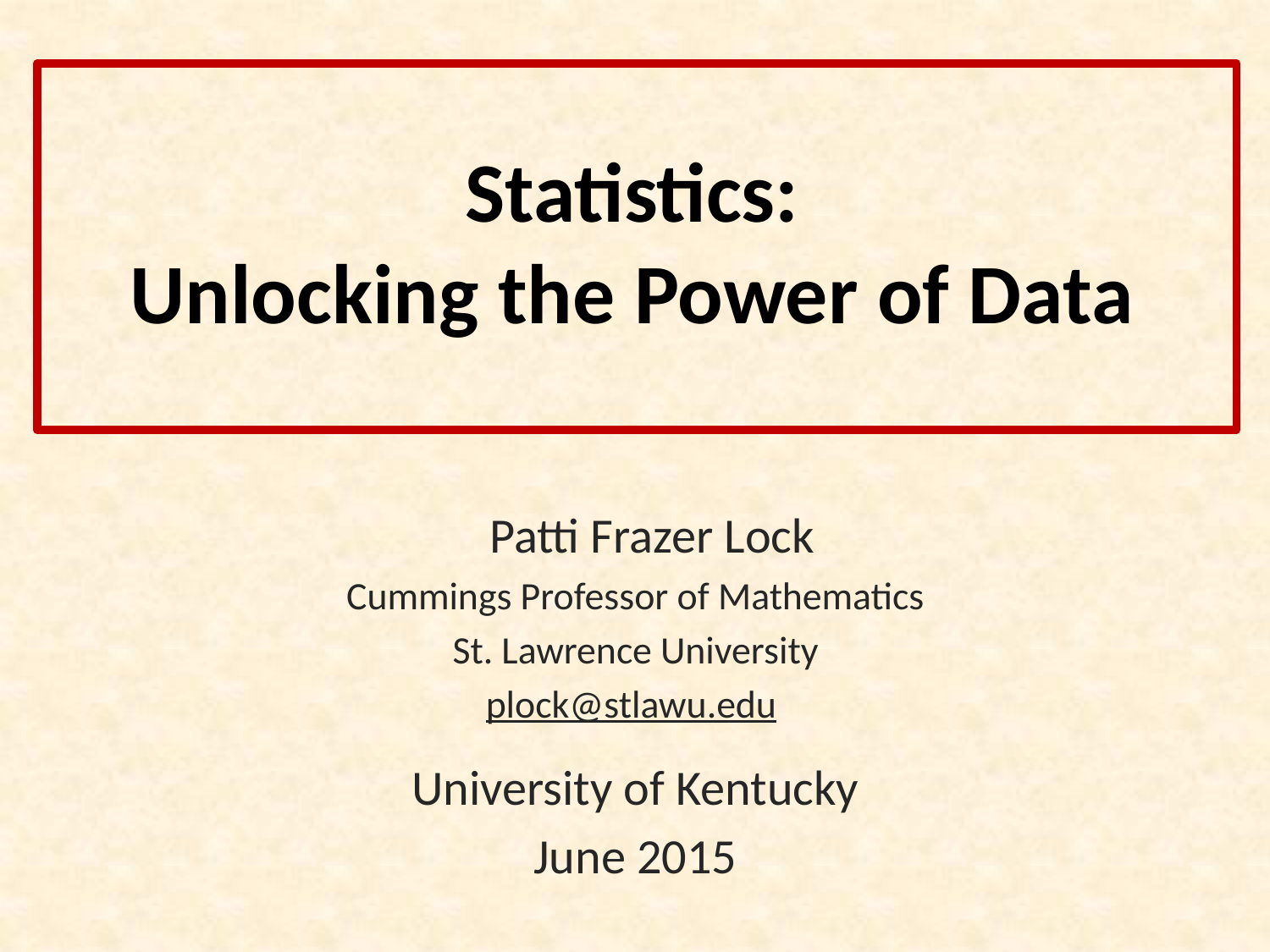

# Statistics: Unlocking the Power of Data
    Patti Frazer Lock
Cummings Professor of Mathematics
St. Lawrence University
plock@stlawu.edu

University of Kentucky
June 2015